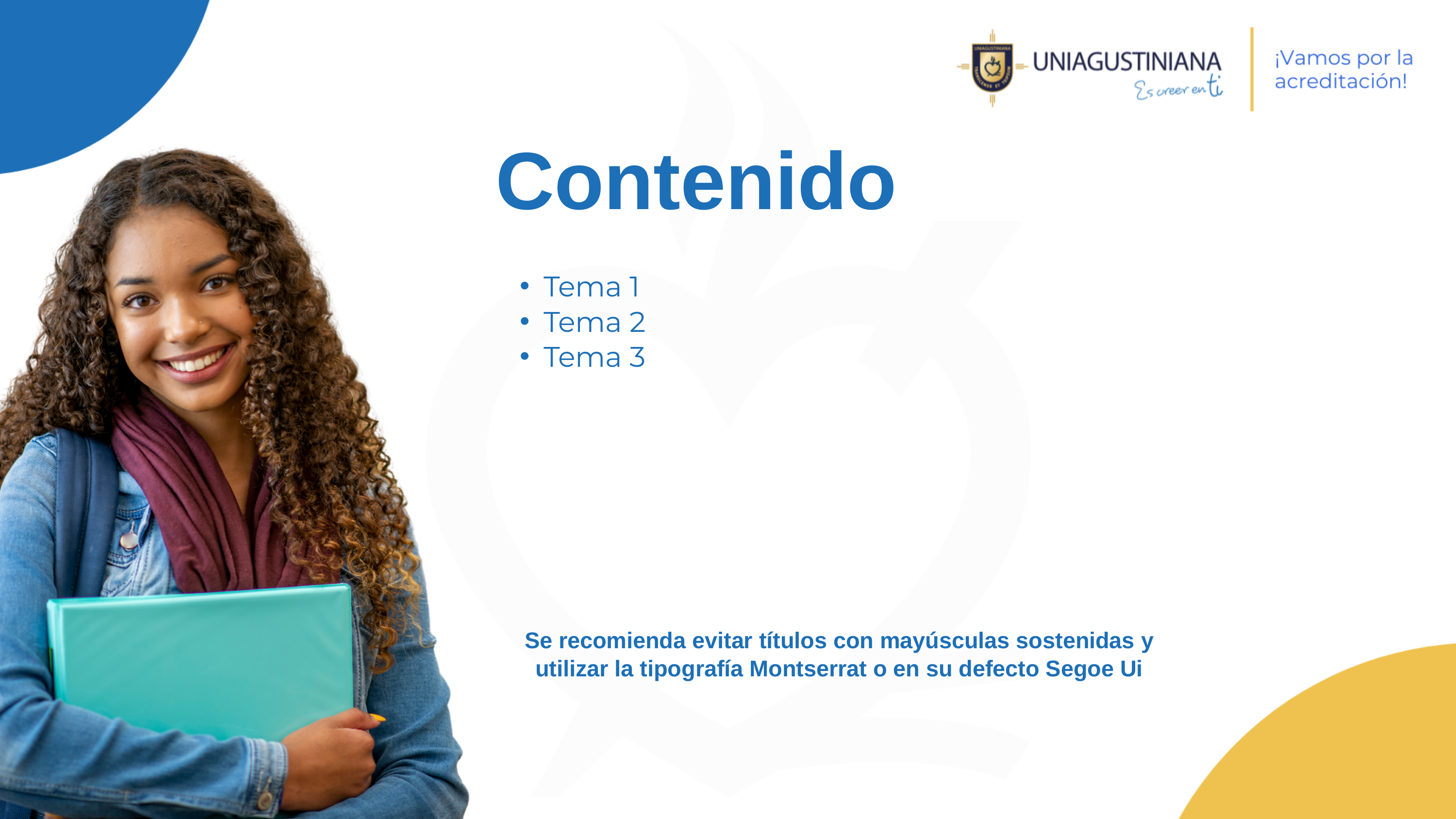

Contenido

Tema 1
Tema 2
Tema 3
Se recomienda evitar títulos con mayúsculas sostenidas y utilizar la tipografía Montserrat o en su defecto Segoe Ui